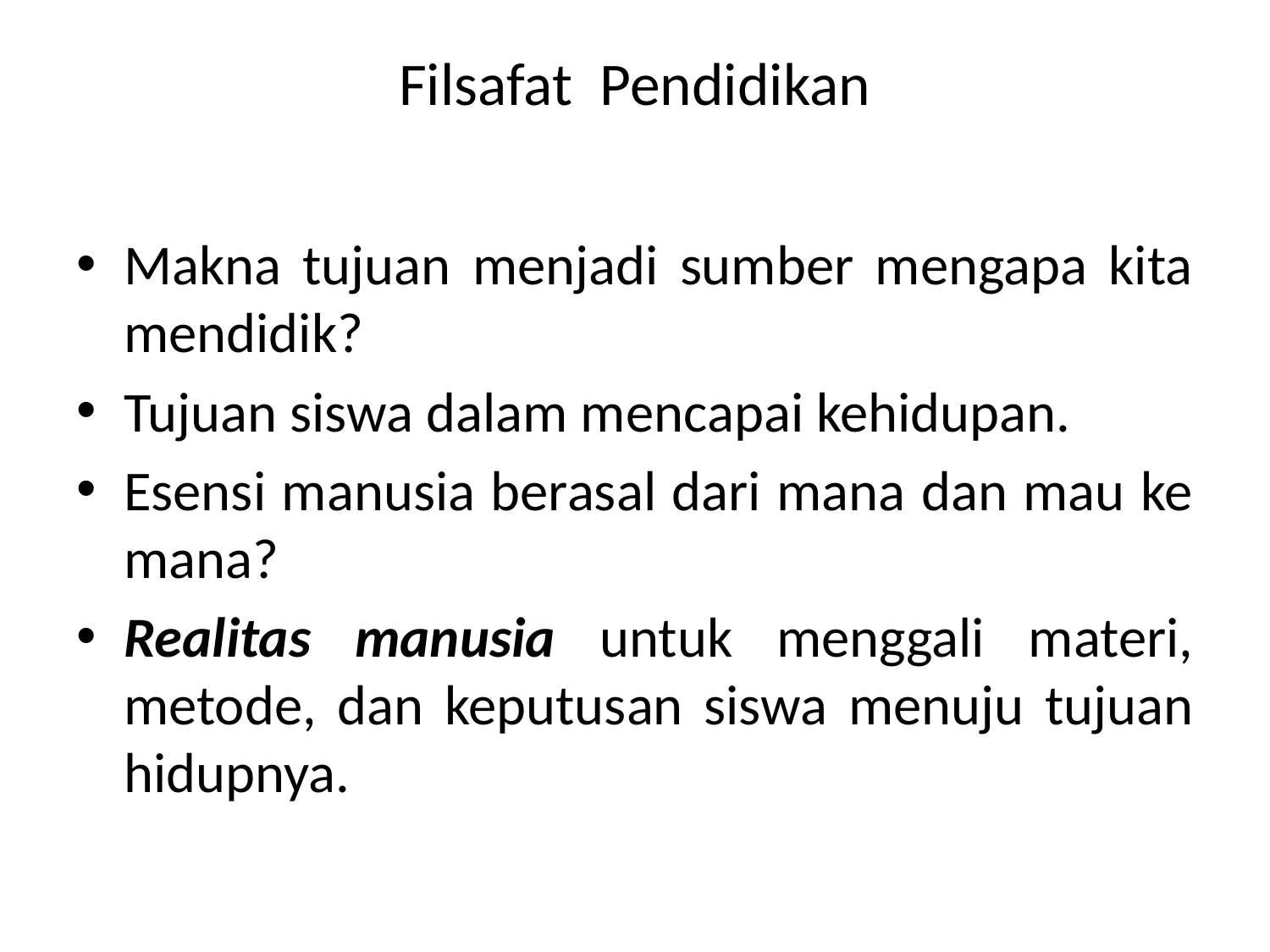

# Filsafat  Pendidikan
Makna tujuan menjadi sumber mengapa kita mendidik?
Tujuan siswa dalam mencapai kehidupan.
Esensi manusia berasal dari mana dan mau ke mana?
Realitas manusia untuk menggali materi, metode, dan keputusan siswa menuju tujuan hidupnya.